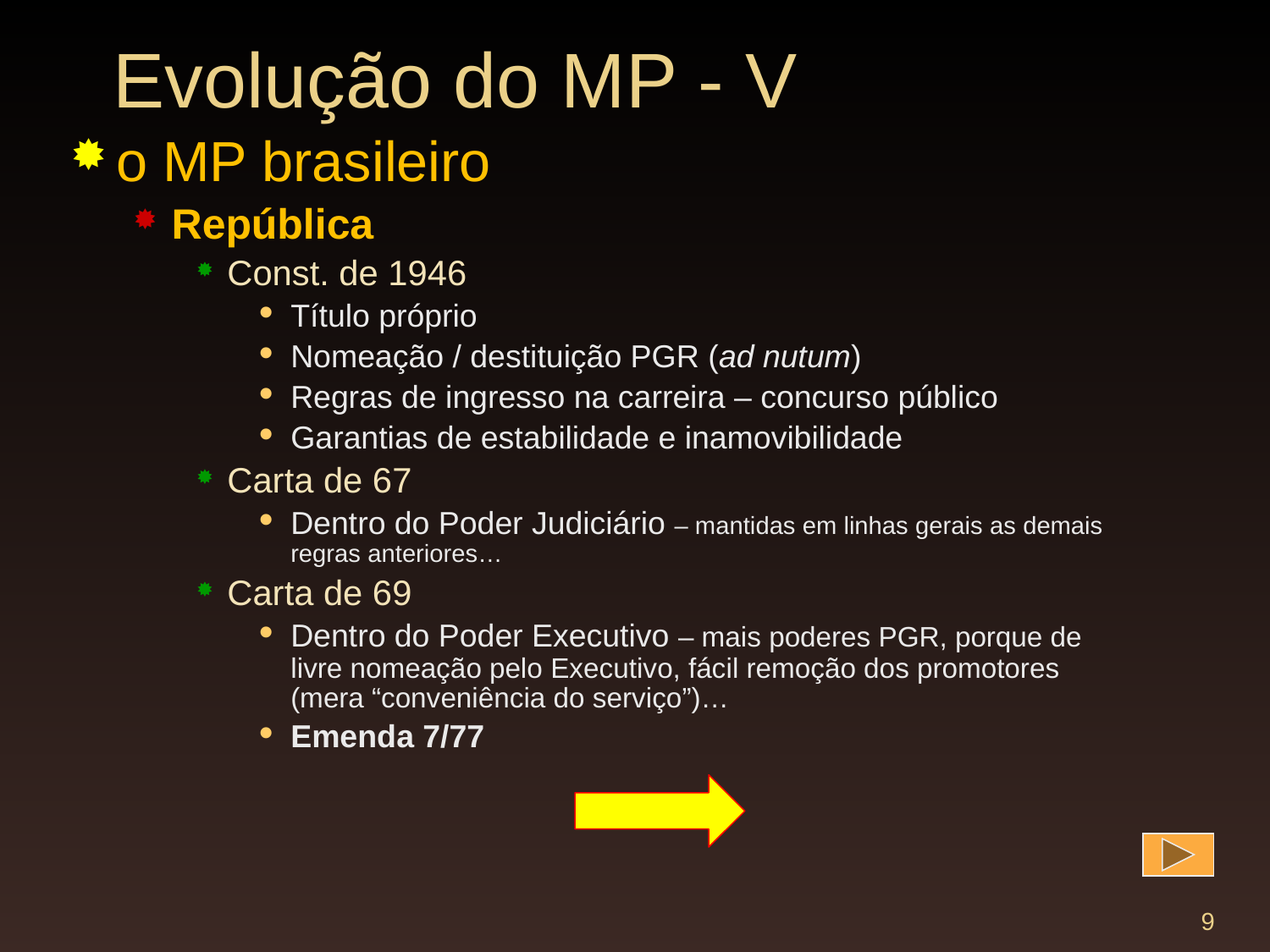

# Evolução do MP - V
o MP brasileiro
República
Const. de 1946
Título próprio
Nomeação / destituição PGR (ad nutum)
Regras de ingresso na carreira – concurso público
Garantias de estabilidade e inamovibilidade
Carta de 67
Dentro do Poder Judiciário – mantidas em linhas gerais as demais regras anteriores…
Carta de 69
Dentro do Poder Executivo – mais poderes PGR, porque de livre nomeação pelo Executivo, fácil remoção dos promotores (mera “conveniência do serviço”)…
Emenda 7/77

9